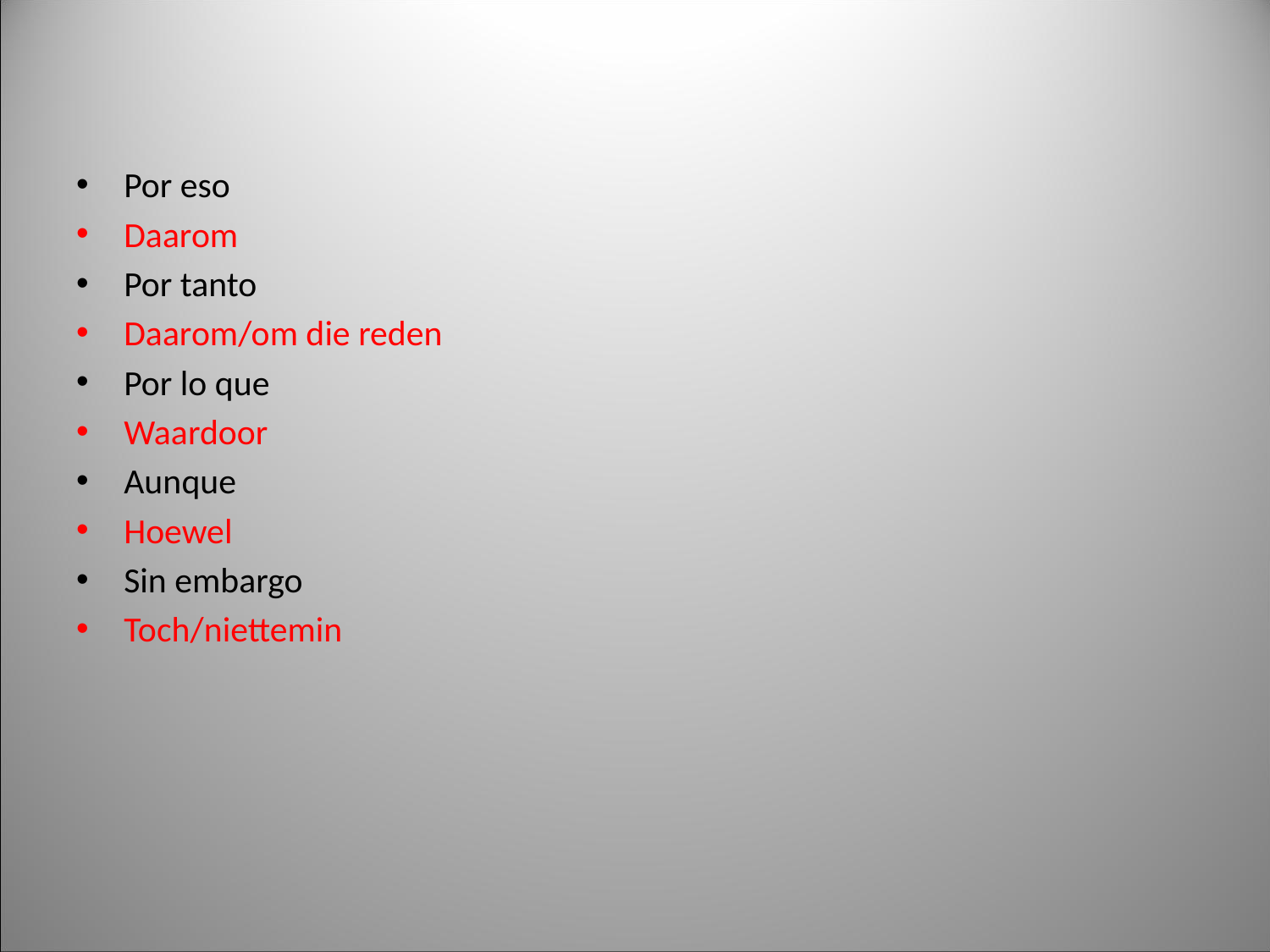

#
Por eso
Daarom
Por tanto
Daarom/om die reden
Por lo que
Waardoor
Aunque
Hoewel
Sin embargo
Toch/niettemin